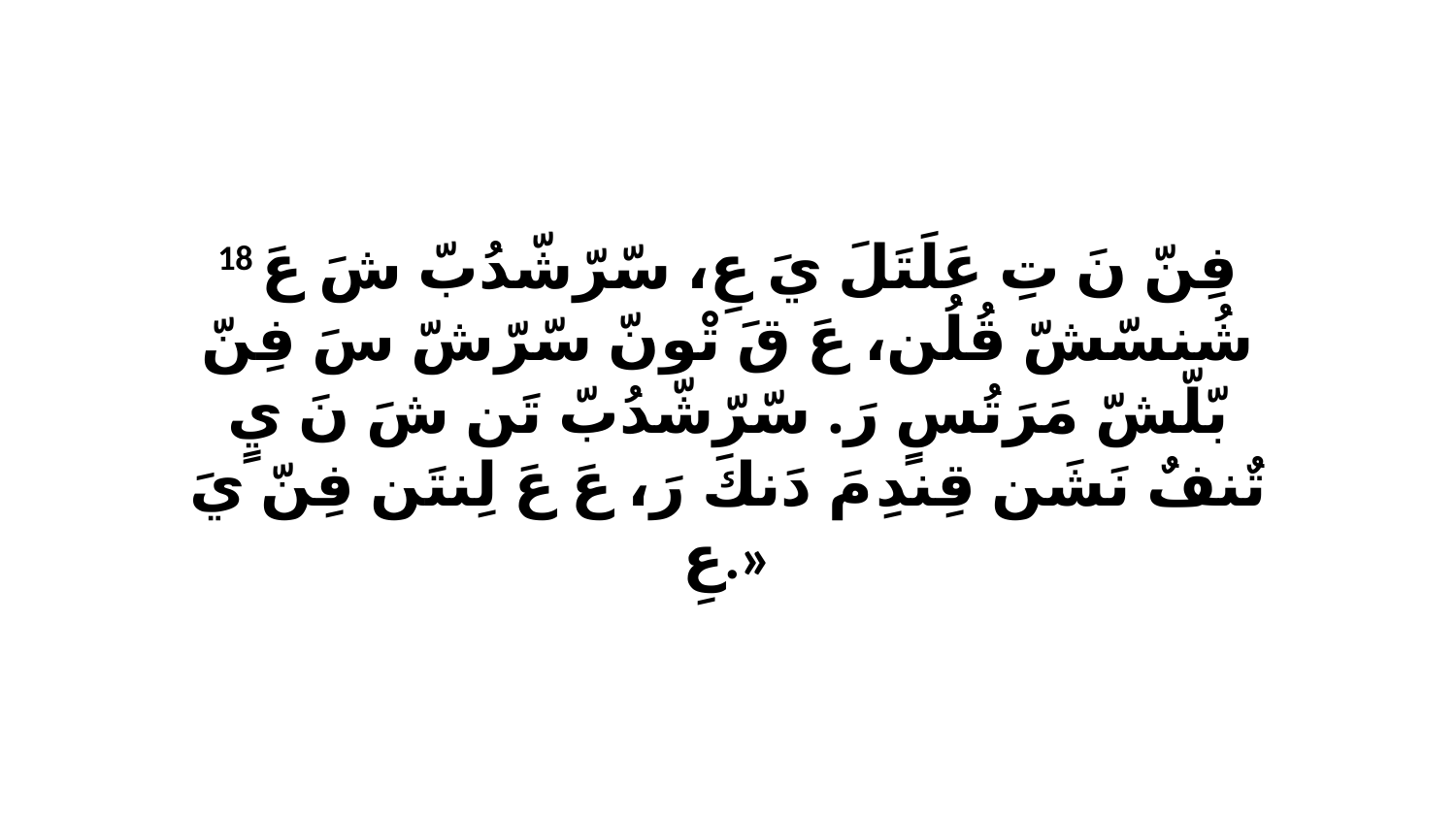

18 فِنّ نَ تِ عَلَتَلَ يَ عِ، سّرّشّدُبّ شَ عَ شُنسّشّ قُلُن، عَ قَ تْونّ سّرّشّ سَ فِنّ بّلّشّ مَرَتُسٍ رَ. سّرّشّدُبّ تَن شَ نَ يٍ تٌنفٌ نَشَن قِندِ مَ دَنكَ رَ، عَ عَ لِنتَن فِنّ يَ عِ.»